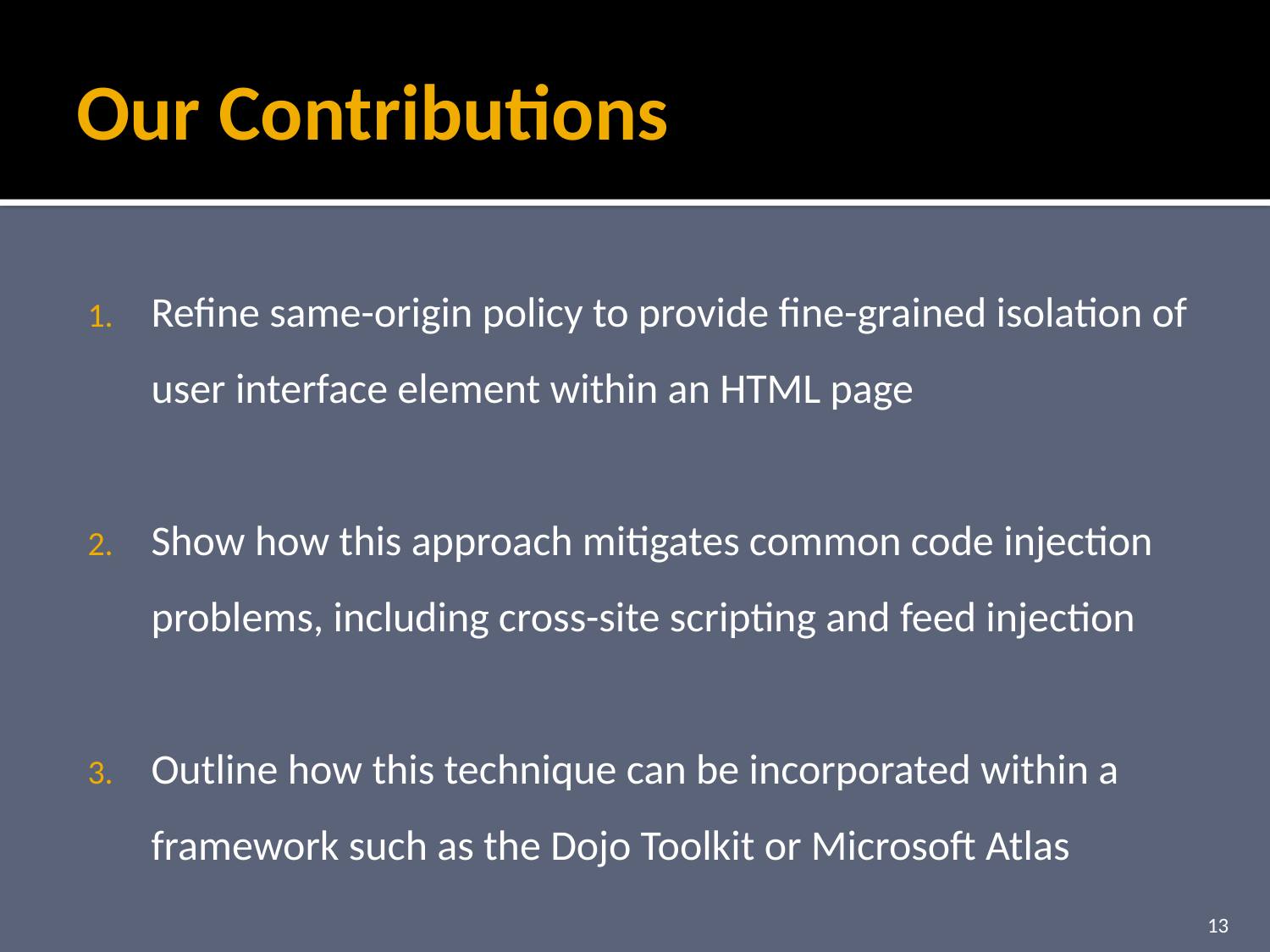

# Our Contributions
Refine same-origin policy to provide fine-grained isolation of user interface element within an HTML page

Show how this approach mitigates common code injection problems, including cross-site scripting and feed injection

Outline how this technique can be incorporated within a framework such as the Dojo Toolkit or Microsoft Atlas
13